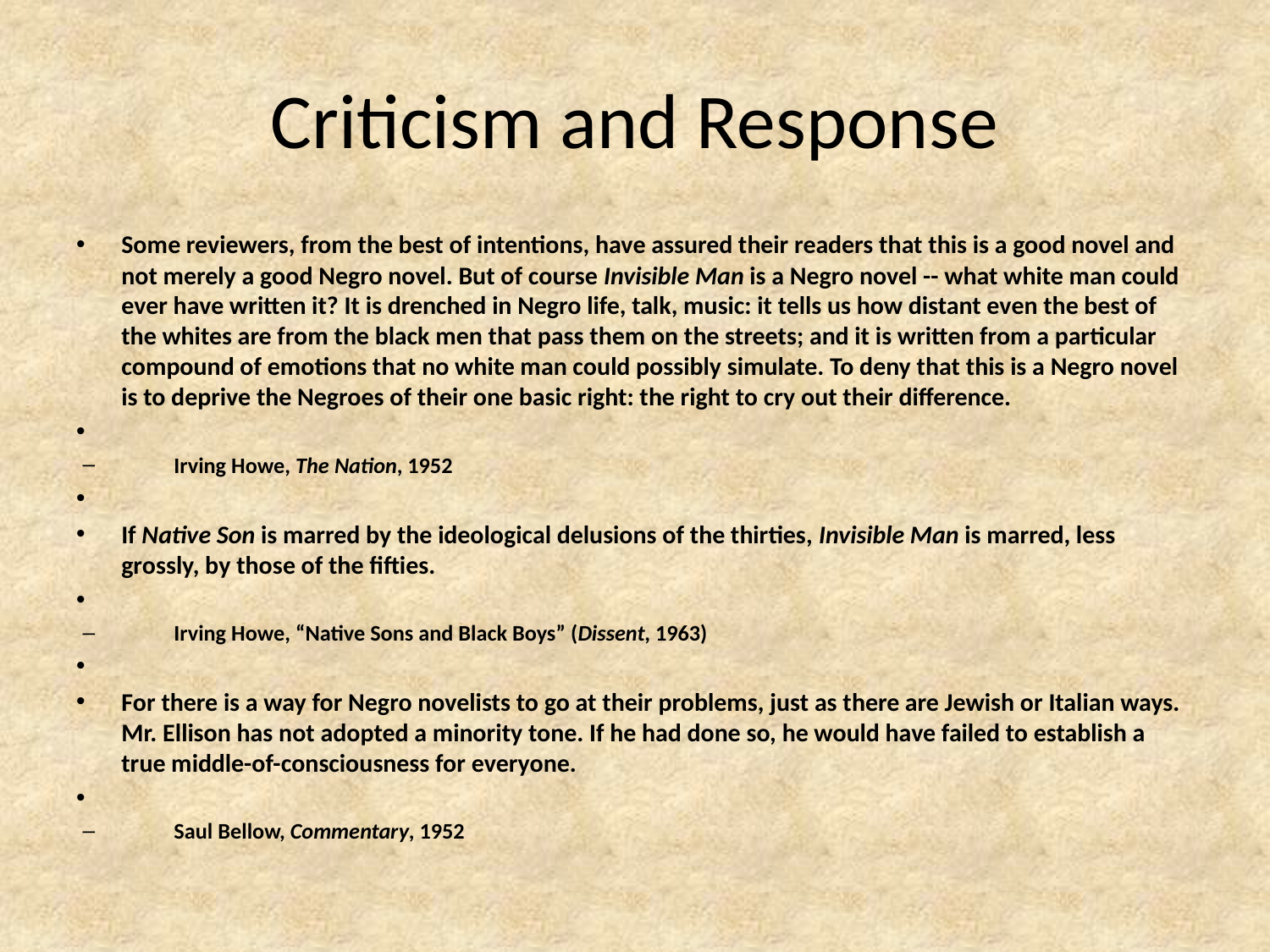

# Criticism and Response
Some reviewers, from the best of intentions, have assured their readers that this is a good novel and not merely a good Negro novel. But of course Invisible Man is a Negro novel -- what white man could ever have written it? It is drenched in Negro life, talk, music: it tells us how distant even the best of the whites are from the black men that pass them on the streets; and it is written from a particular compound of emotions that no white man could possibly simulate. To deny that this is a Negro novel is to deprive the Negroes of their one basic right: the right to cry out their difference.

Irving Howe, The Nation, 1952

If Native Son is marred by the ideological delusions of the thirties, Invisible Man is marred, less grossly, by those of the fifties.

Irving Howe, “Native Sons and Black Boys” (Dissent, 1963)

For there is a way for Negro novelists to go at their problems, just as there are Jewish or Italian ways. Mr. Ellison has not adopted a minority tone. If he had done so, he would have failed to establish a true middle-of-consciousness for everyone.

Saul Bellow, Commentary, 1952